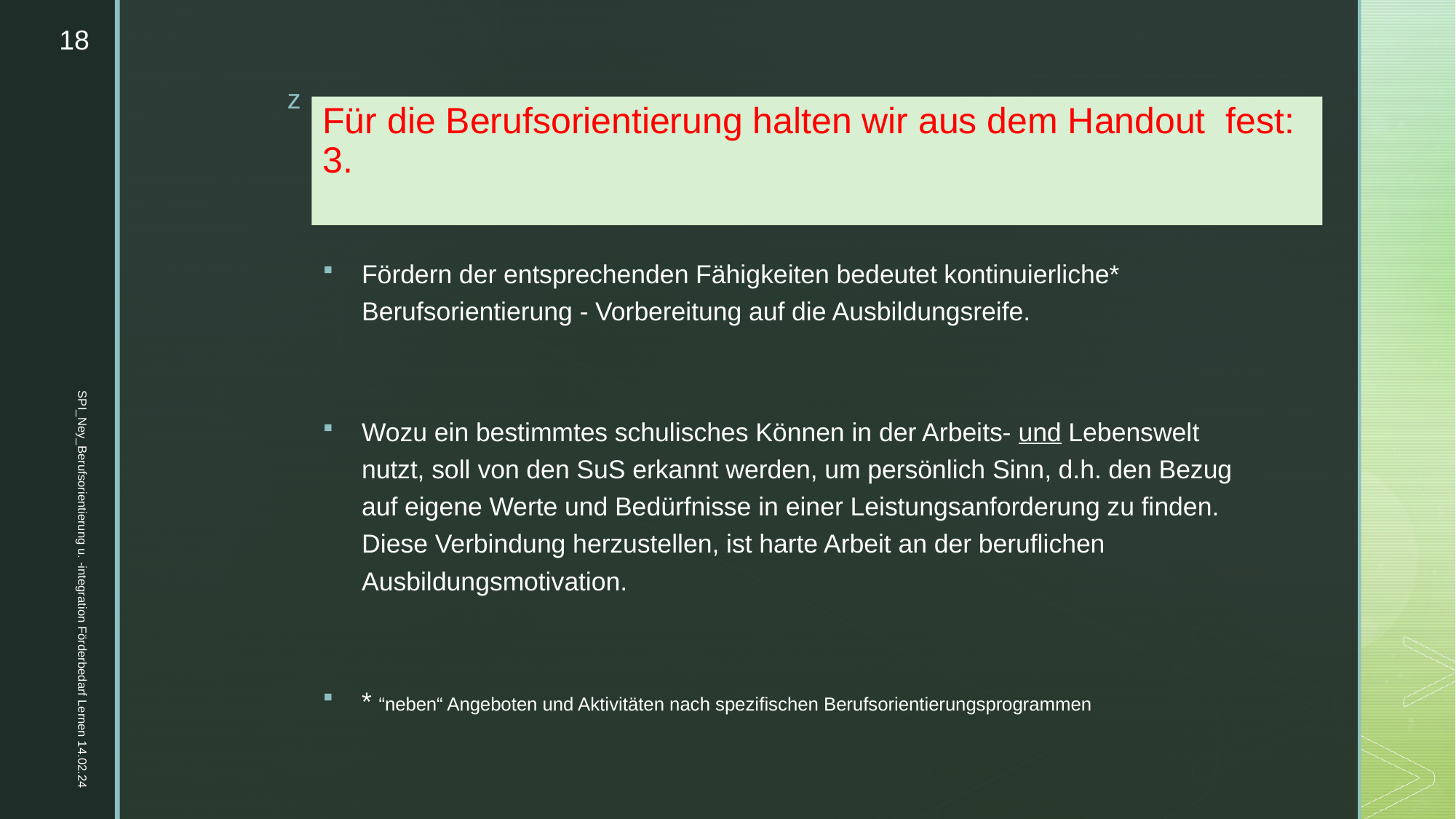

18
# Für die Berufsorientierung halten wir aus dem Handout  fest: 3.
Fördern der entsprechenden Fähigkeiten bedeutet kontinuierliche* Berufsorientierung - Vorbereitung auf die Ausbildungsreife.

Wozu ein bestimmtes schulisches Können in der Arbeits- und Lebenswelt nutzt, soll von den SuS erkannt werden, um persönlich Sinn, d.h. den Bezug auf eigene Werte und Bedürfnisse in einer Leistungsanforderung zu finden. Diese Verbindung herzustellen, ist harte Arbeit an der beruflichen Ausbildungsmotivation.

* “neben“ Angeboten und Aktivitäten nach spezifischen Berufsorientierungsprogrammen
SPI_Ney_Berufsorientierung u. -integration Förderbedarf Lernen 14.02.24